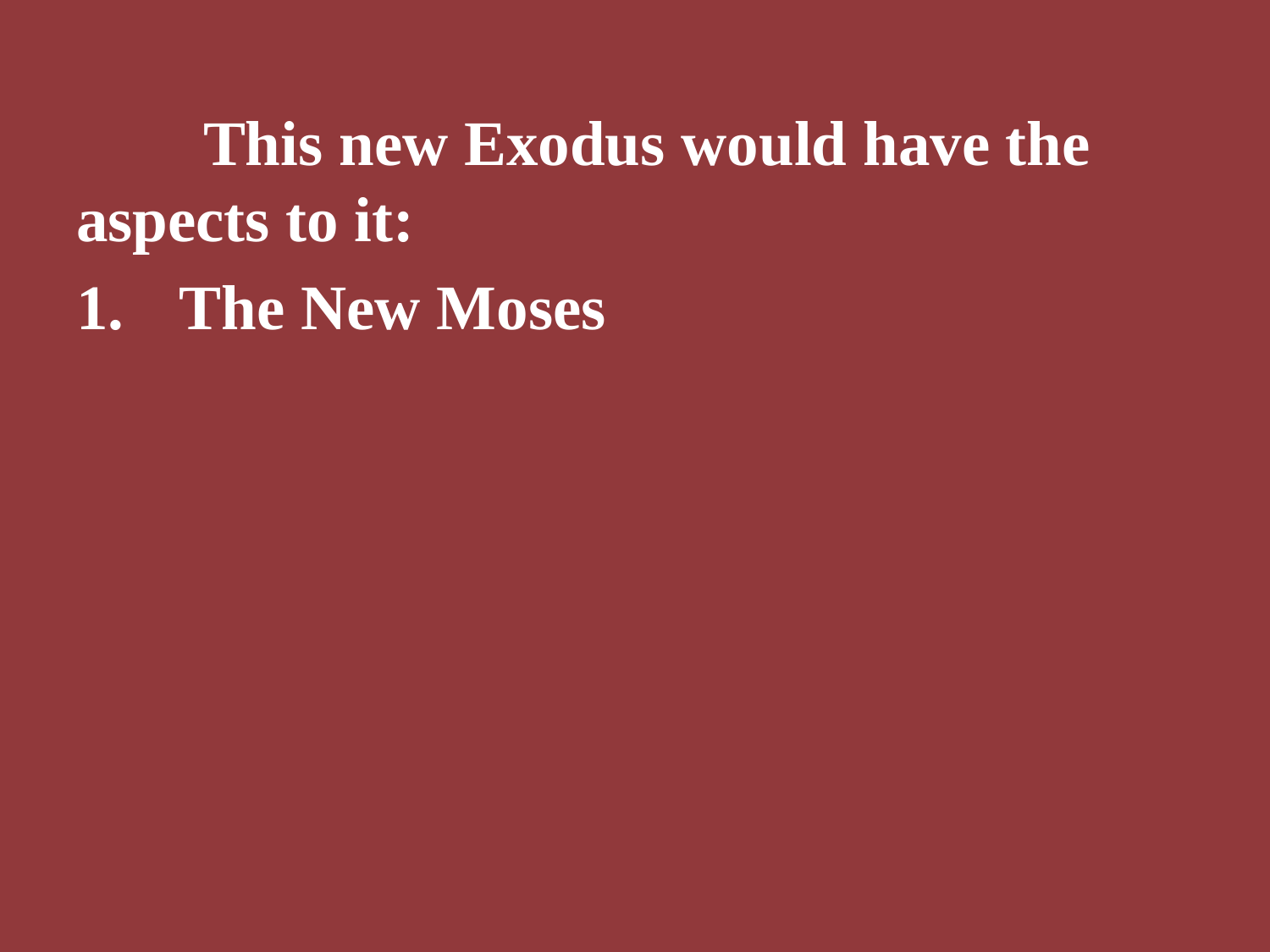

This new Exodus would have the aspects to it:
The New Moses